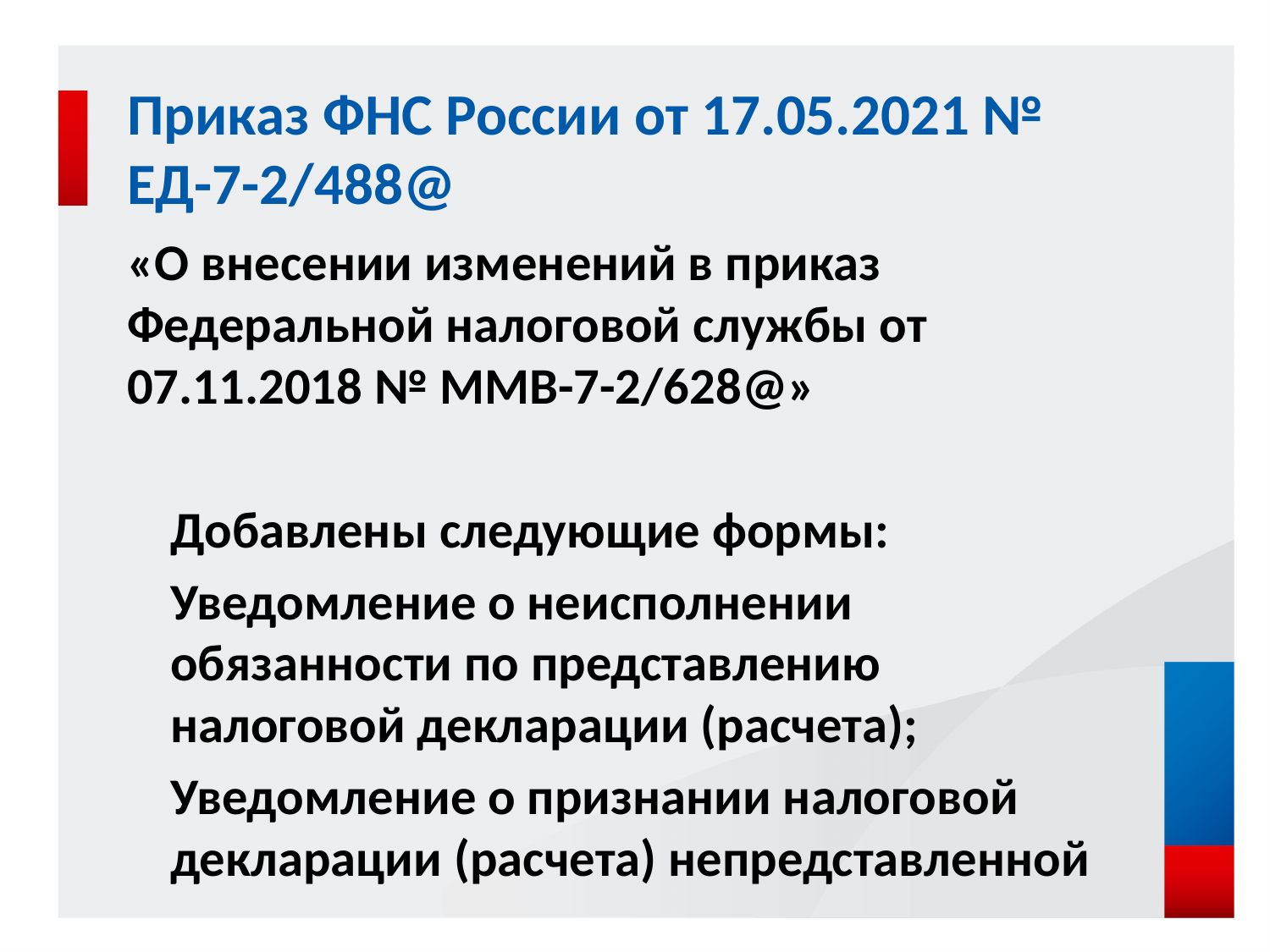

# Приказ ФНС России от 17.05.2021 № ЕД-7-2/488@
«О внесении изменений в приказ Федеральной налоговой службы от 07.11.2018 № ММВ-7-2/628@»

Добавлены следующие формы:
Уведомление о неисполнении обязанности по представлению налоговой декларации (расчета);
Уведомление о признании налоговой декларации (расчета) непредставленной